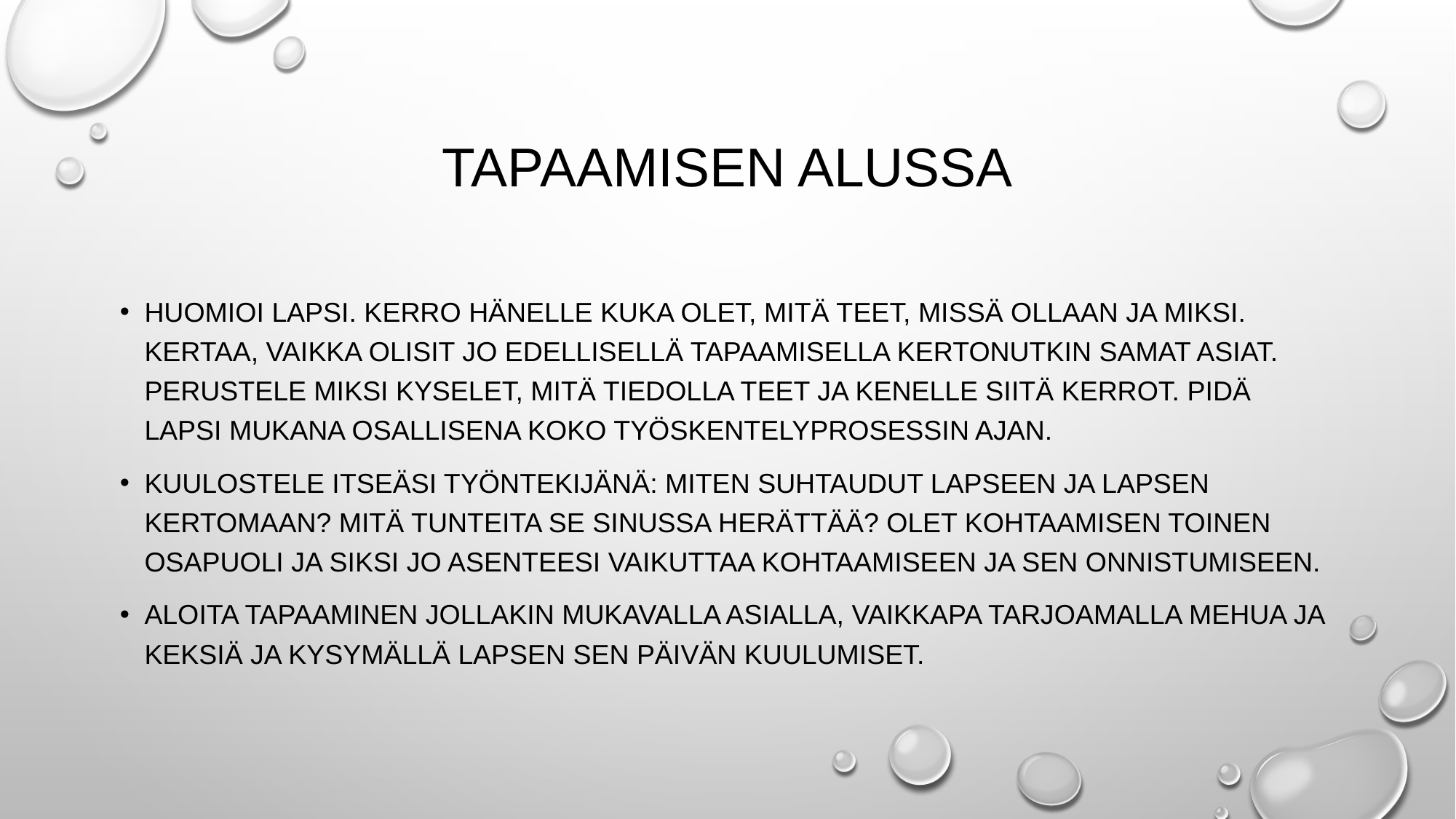

# Tapaamisen alussa
Huomioi lapsi. Kerro hänelle kuka olet, mitä teet, missä ollaan ja miksi. Kertaa, vaikka olisit jo edellisellä tapaamisella kertonutkin samat asiat. Perustele miksi kyselet, mitä tiedolla teet ja kenelle siitä kerrot. Pidä lapsi mukana osallisena koko työskentelyprosessin ajan.
Kuulostele itseäsi työntekijänä: Miten suhtaudut lapseen ja lapsen kertomaan? Mitä tunteita se sinussa herättää? Olet kohtaamisen toinen osapuoli ja siksi jo asenteesi vaikuttaa kohtaamiseen ja sen onnistumiseen.
Aloita tapaaminen jollakin mukavalla asialla, vaikkapa tarjoamalla mehua ja keksiä ja kysymällä lapsen sen päivän kuulumiset.